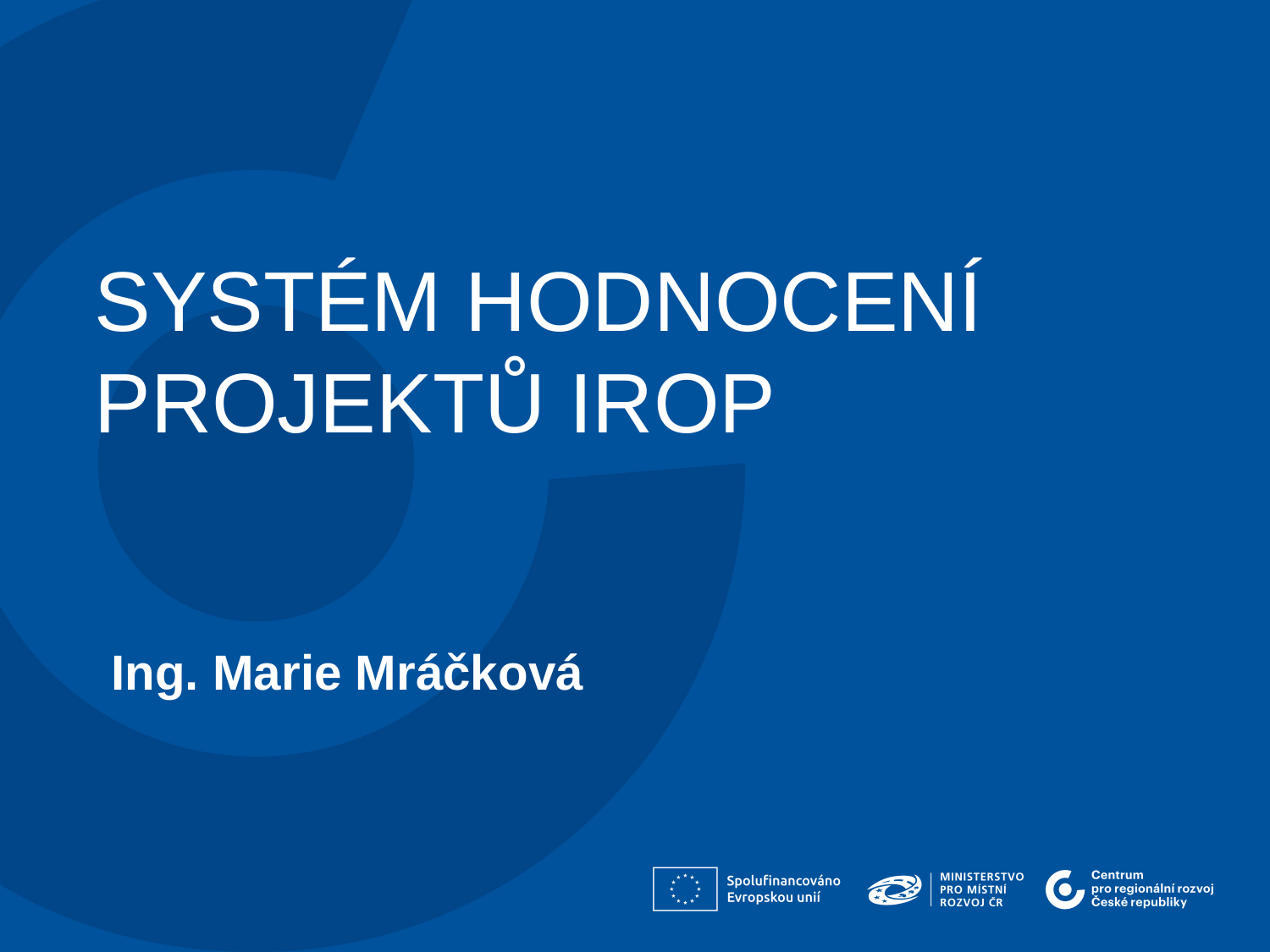

SYSTÉM HODNOCENÍ PROJEKTŮ irop
Ing. Marie Mráčková